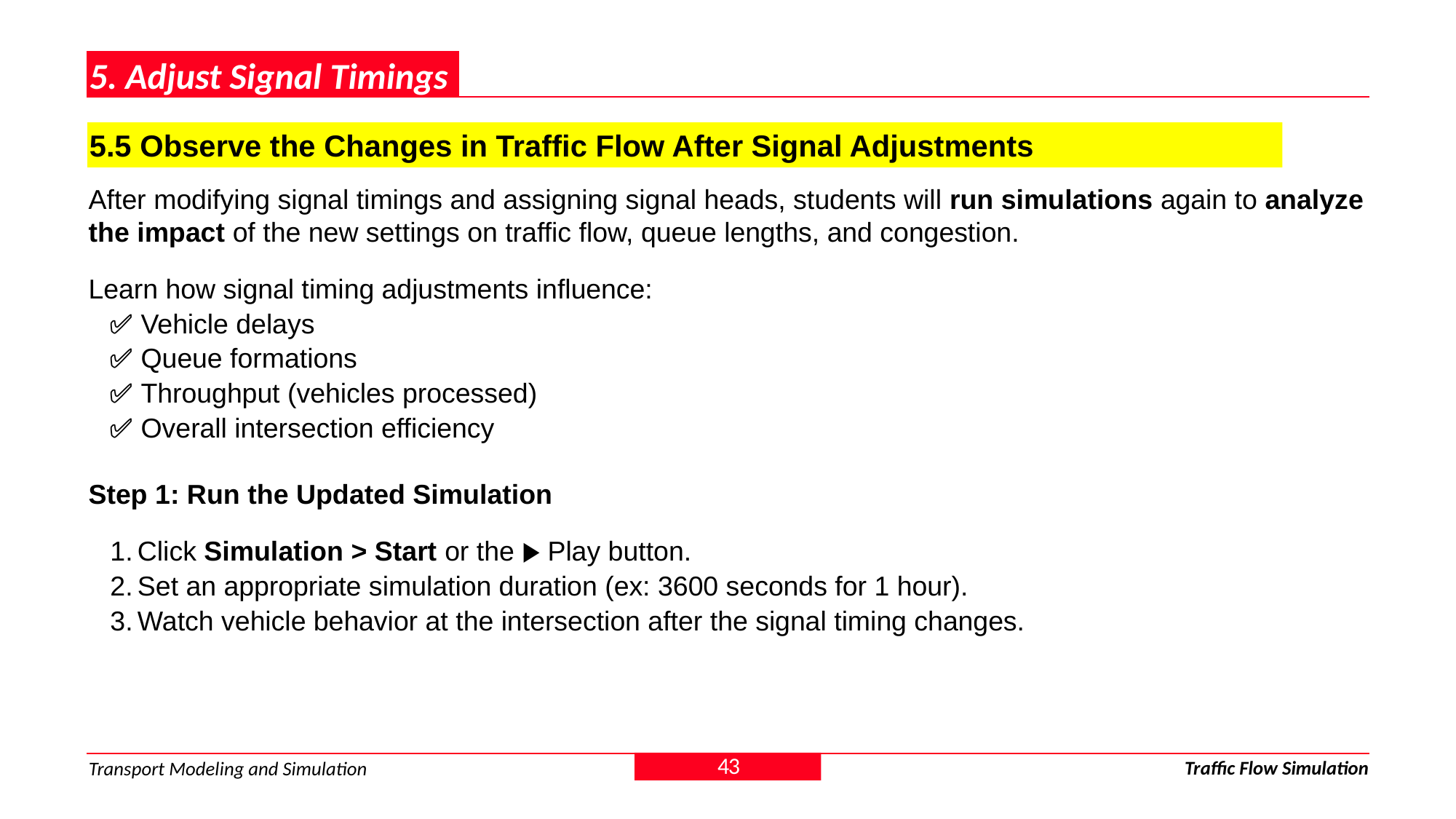

5. Adjust Signal Timings
5.5 Observe the Changes in Traffic Flow After Signal Adjustments
After modifying signal timings and assigning signal heads, students will run simulations again to analyze the impact of the new settings on traffic flow, queue lengths, and congestion.
Learn how signal timing adjustments influence:
✅ Vehicle delays
✅ Queue formations
✅ Throughput (vehicles processed)
✅ Overall intersection efficiency
Step 1: Run the Updated Simulation
Click Simulation > Start or the ▶️ Play button.
Set an appropriate simulation duration (ex: 3600 seconds for 1 hour).
Watch vehicle behavior at the intersection after the signal timing changes.